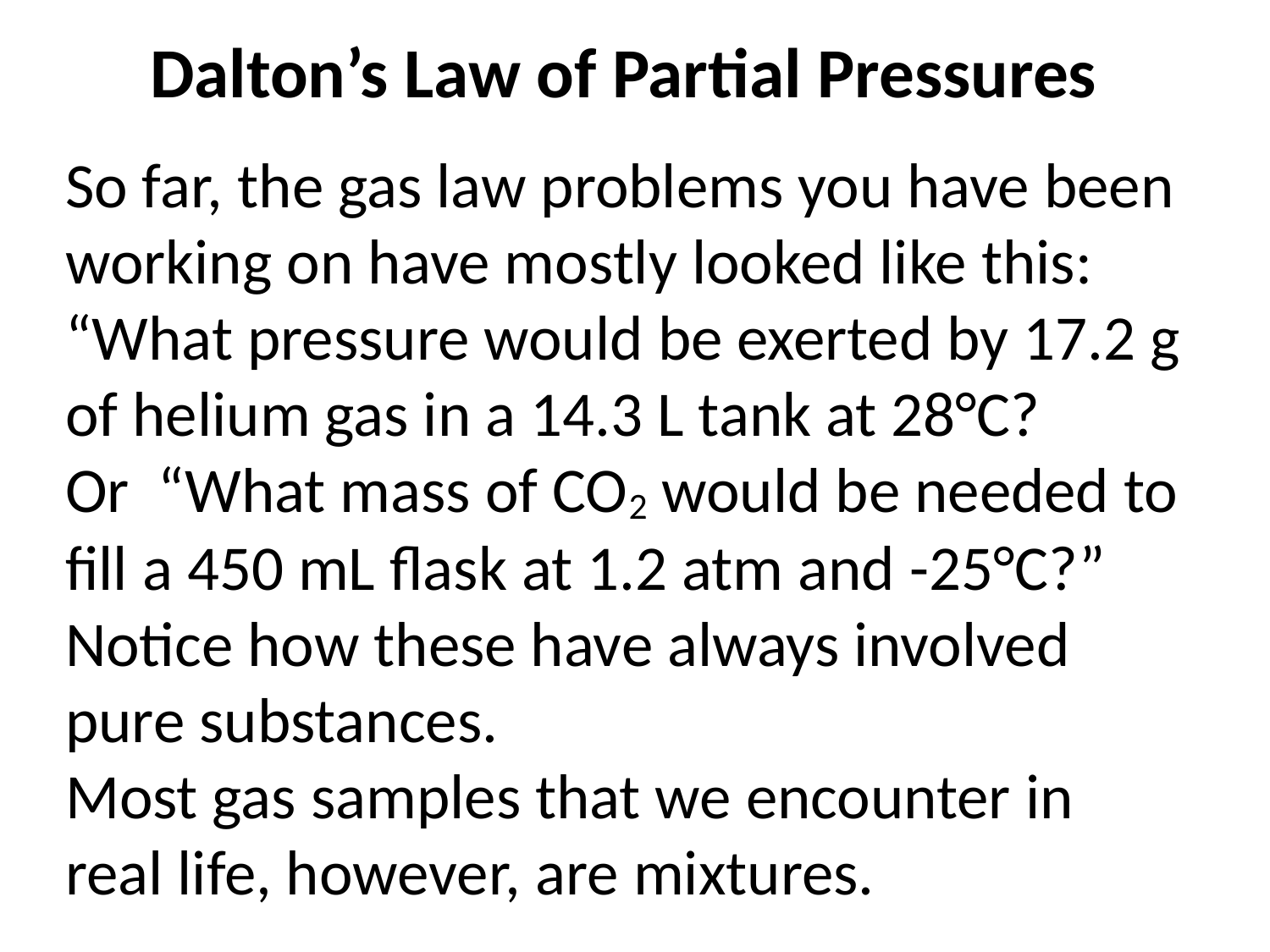

Dalton’s Law of Partial Pressures
So far, the gas law problems you have been working on have mostly looked like this:
“What pressure would be exerted by 17.2 g of helium gas in a 14.3 L tank at 28°C?
Or  “What mass of CO2 would be needed to fill a 450 mL flask at 1.2 atm and -25°C?”
Notice how these have always involved pure substances.
Most gas samples that we encounter in real life, however, are mixtures.